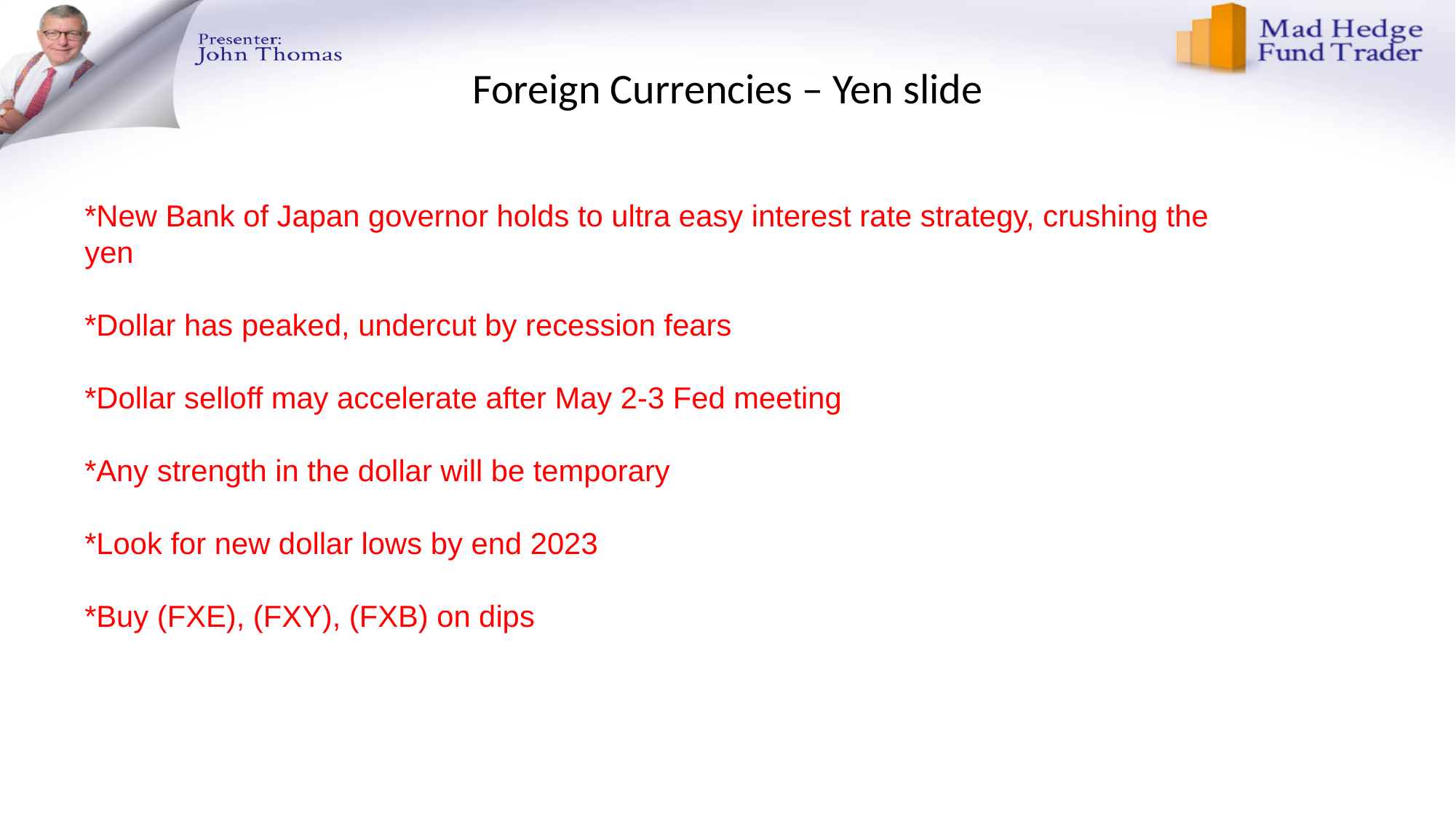

# Foreign Currencies – Yen slide
*New Bank of Japan governor holds to ultra easy interest rate strategy, crushing the yen
*Dollar has peaked, undercut by recession fears
*Dollar selloff may accelerate after May 2-3 Fed meeting
*Any strength in the dollar will be temporary
*Look for new dollar lows by end 2023
*Buy (FXE), (FXY), (FXB) on dips